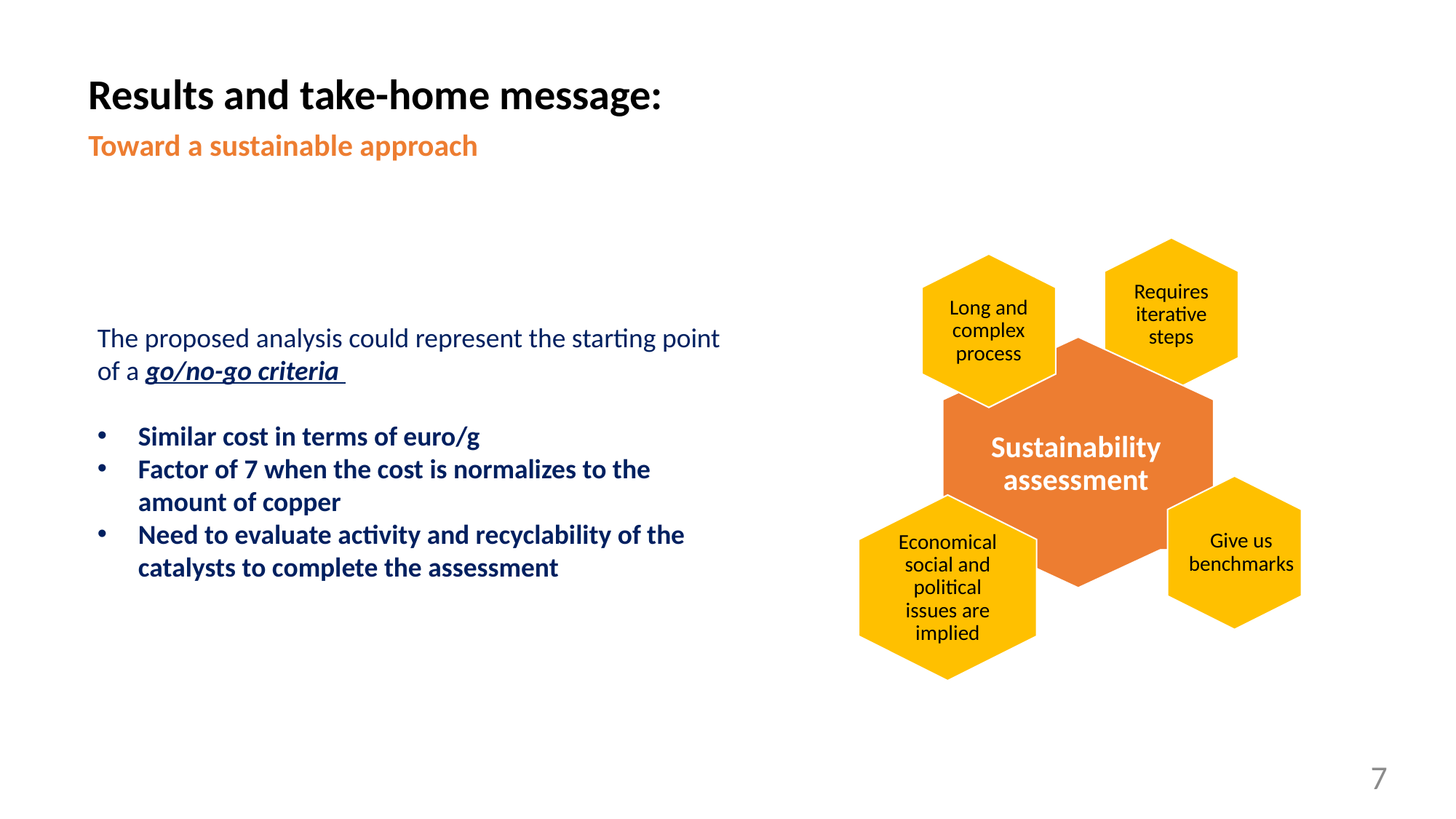

Results and take-home message:
Toward a sustainable approach

Requires iterative steps

Long and complex process

Sustainability assessment

Give us benchmarks

Economical social and political issues are implied
The proposed analysis could represent the starting point of a go/no-go criteria

Similar cost in terms of euro/g
Factor of 7 when the cost is normalizes to the amount of copper
Need to evaluate activity and recyclability of the catalysts to complete the assessment

7